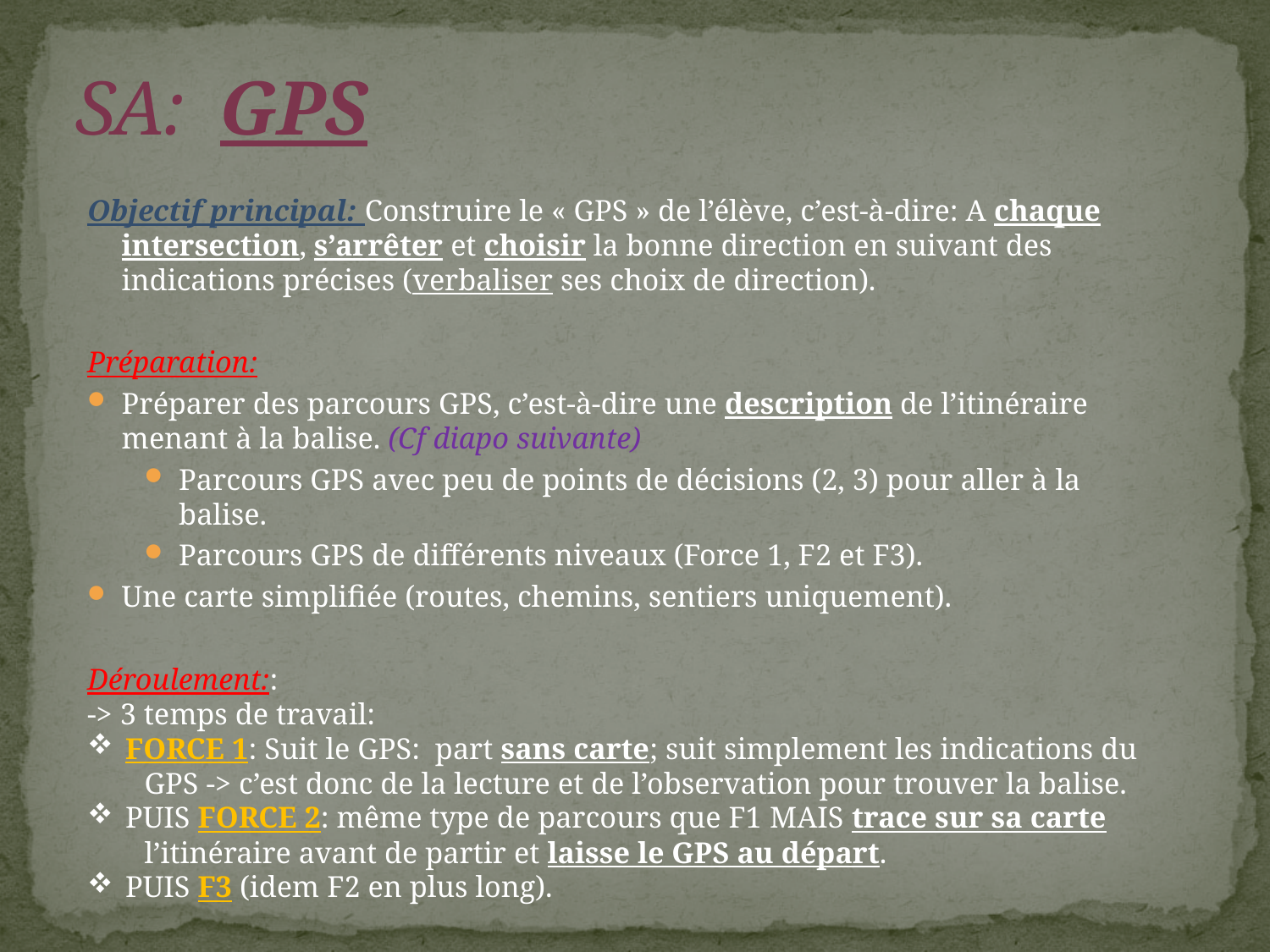

# SA:  GPS
Objectif principal: Construire le « GPS » de l’élève, c’est-à-dire: A chaque intersection, s’arrêter et choisir la bonne direction en suivant des indications précises (verbaliser ses choix de direction).

Préparation:
Préparer des parcours GPS, c’est-à-dire une description de l’itinéraire menant à la balise. (Cf diapo suivante)
Parcours GPS avec peu de points de décisions (2, 3) pour aller à la balise.
Parcours GPS de différents niveaux (Force 1, F2 et F3).
Une carte simplifiée (routes, chemins, sentiers uniquement).

Déroulement::
-> 3 temps de travail:
  FORCE 1: Suit le GPS:  part sans carte; suit simplement les indications du GPS -> c’est donc de la lecture et de l’observation pour trouver la balise.
  PUIS FORCE 2: même type de parcours que F1 MAIS trace sur sa carte l’itinéraire avant de partir et laisse le GPS au départ.
  PUIS F3 (idem F2 en plus long).